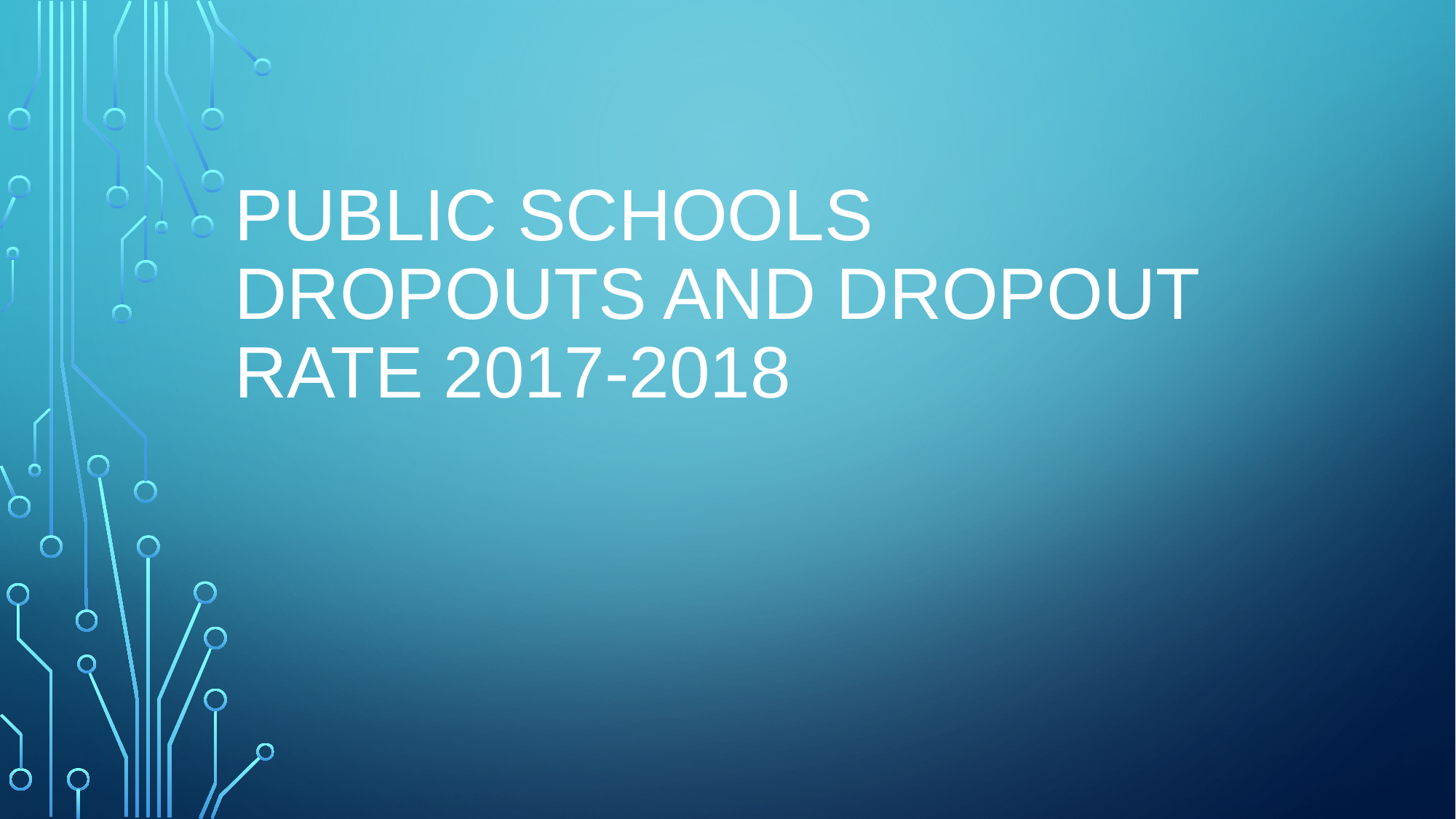

# Public schools dropouts and dropout rate 2017-2018